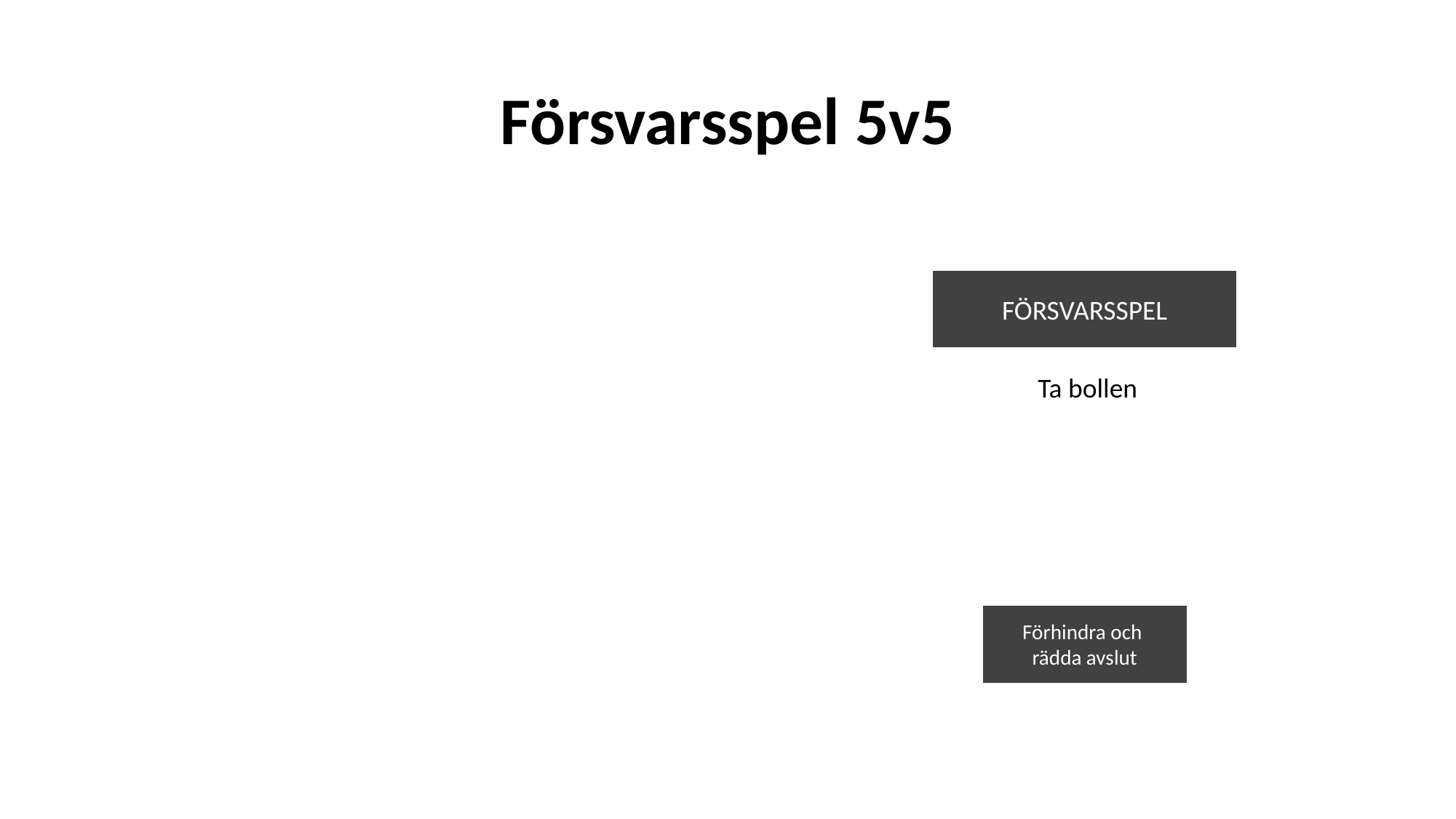

# Försvarsspel 5v5
FÖRSVARSSPEL
 Ta bollen
Förhindra och
rädda avslut